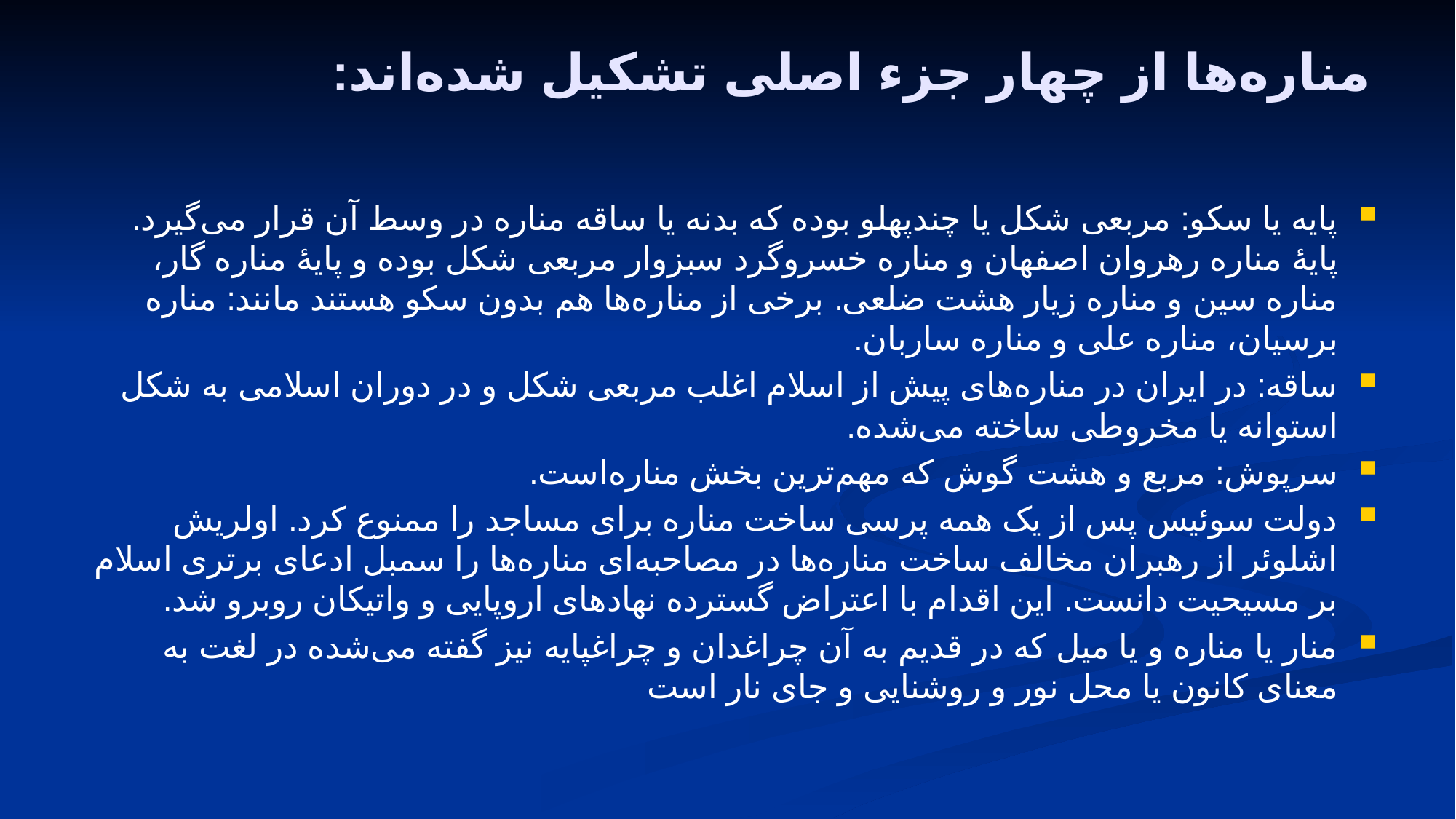

# مناره‌ها از چهار جزء اصلی تشکیل شده‌اند:
پایه یا سکو: مربعی شکل یا چندپهلو بوده که بدنه یا ساقه مناره در وسط آن قرار می‌گیرد. پایهٔ مناره رهروان اصفهان و مناره خسروگرد سبزوار مربعی شکل بوده و پایهٔ مناره گار، مناره سین و مناره زیار هشت ضلعی. برخی از مناره‌ها هم بدون سکو هستند مانند: مناره برسیان، مناره علی و مناره ساربان.
ساقه: در ایران در مناره‌های پیش از اسلام اغلب مربعی شکل و در دوران اسلامی به شکل استوانه یا مخروطی ساخته می‌شده.
سرپوش: مربع و هشت گوش که مهم‌ترین بخش مناره‌است.
دولت سوئیس پس از یک همه پرسی ساخت مناره برای مساجد را ممنوع کرد. اولریش اشلوئر از رهبران مخالف ساخت مناره‌ها در مصاحبه‌ای مناره‌ها را سمبل ادعای برتری اسلام بر مسیحیت دانست. این اقدام با اعتراض گسترده نهادهای اروپایی و واتیکان روبرو شد.
منار یا مناره و یا میل که در قدیم به آن چراغدان و چراغپایه نیز گفته می‌شده در لغت به معنای کانون یا محل نور و روشنایی و جای نار است